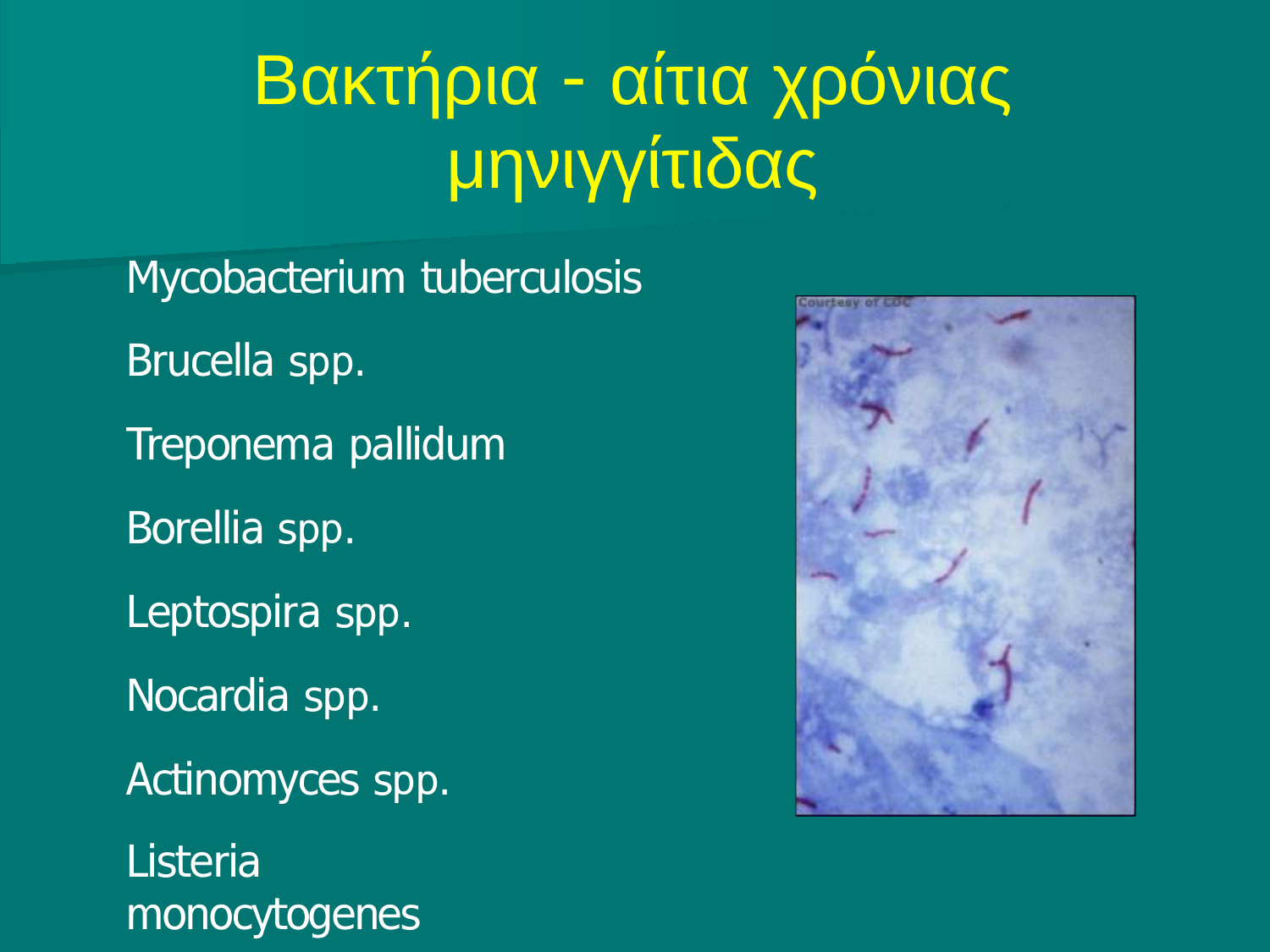

# Βακτήρια - αίτια χρόνιας μηνιγγίτιδας

Mycobacterium tuberculosis Brucella spp.
Treponema pallidum Borellia spp. Leptospira spp. Nocardia spp. Actinomyces spp.

Listeria monocytogenes